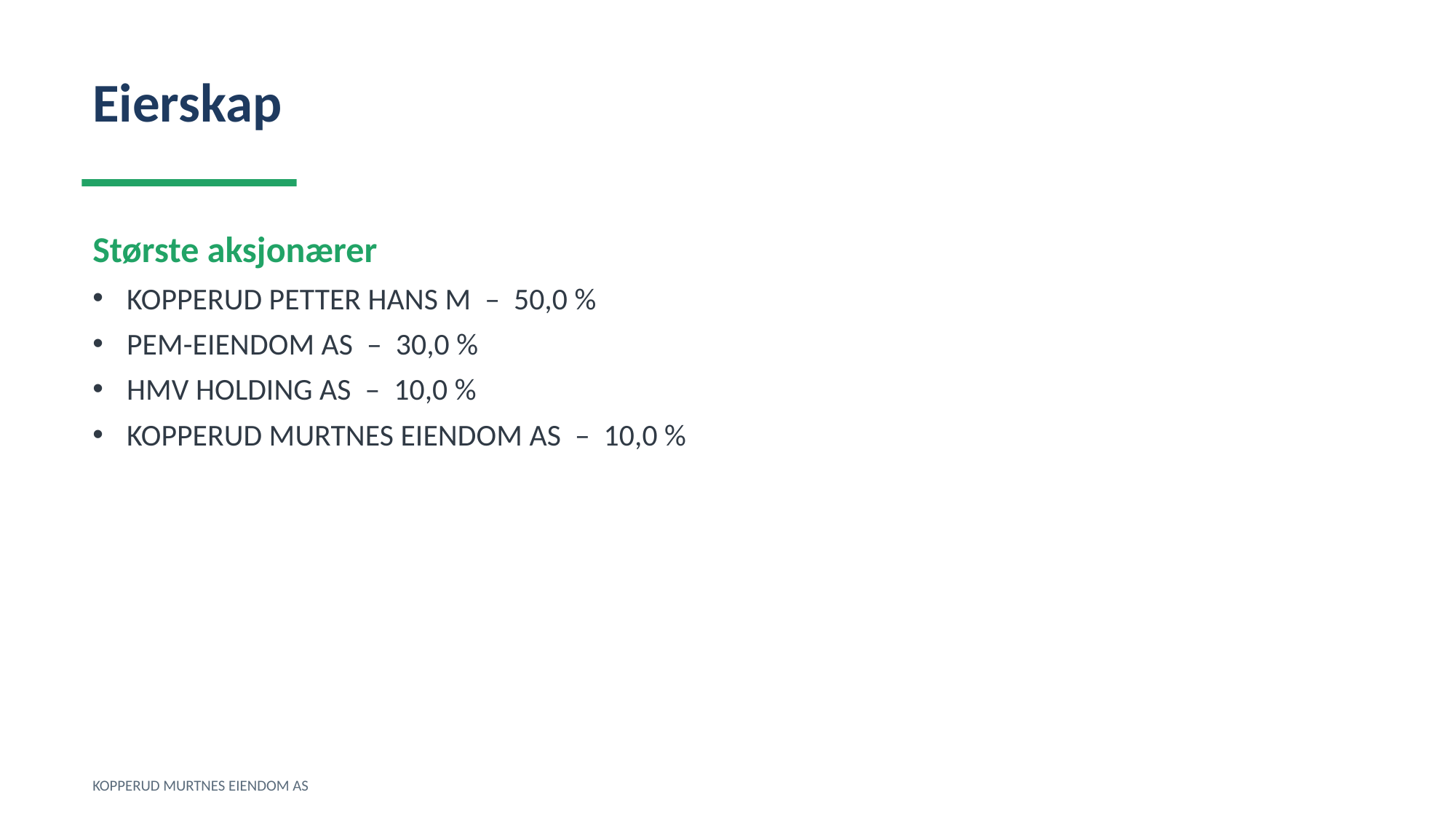

Eierskap

Største aksjonærer
KOPPERUD PETTER HANS M  –  50,0 %
PEM-EIENDOM AS  –  30,0 %
HMV HOLDING AS  –  10,0 %
KOPPERUD MURTNES EIENDOM AS  –  10,0 %
KOPPERUD MURTNES EIENDOM AS